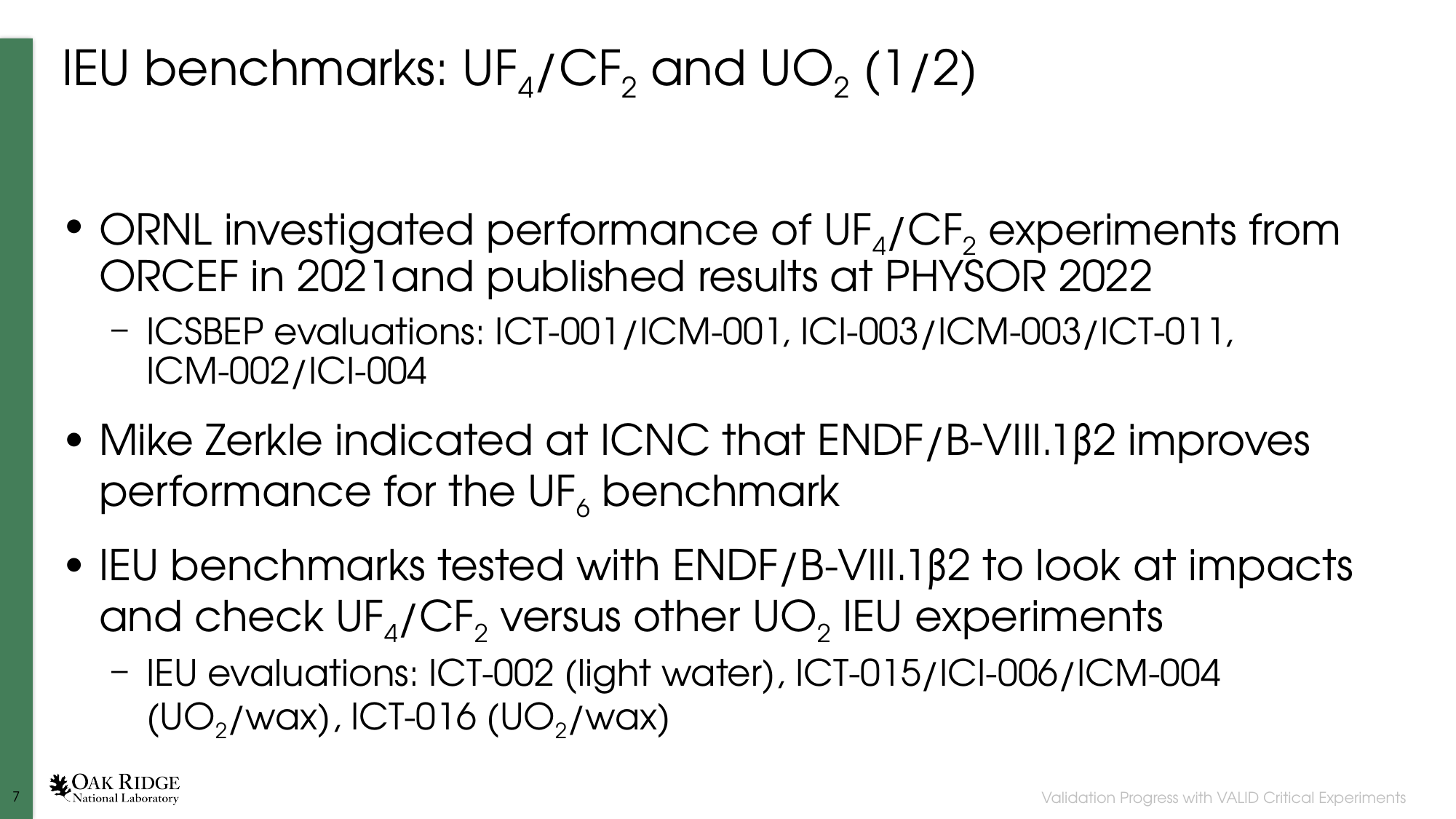

# IEU benchmarks: UF4/CF2 and UO2 (1/2)
ORNL investigated performance of UF4/CF2 experiments from ORCEF in 2021and published results at PHYSOR 2022
ICSBEP evaluations: ICT-001/ICM-001, ICI-003/ICM-003/ICT-011, ICM-002/ICI-004
Mike Zerkle indicated at ICNC that ENDF/B-VIII.1β2 improves performance for the UF6 benchmark
IEU benchmarks tested with ENDF/B-VIII.1β2 to look at impacts and check UF4/CF2 versus other UO2 IEU experiments
IEU evaluations: ICT-002 (light water), ICT-015/ICI-006/ICM-004 (UO2/wax), ICT-016 (UO2/wax)